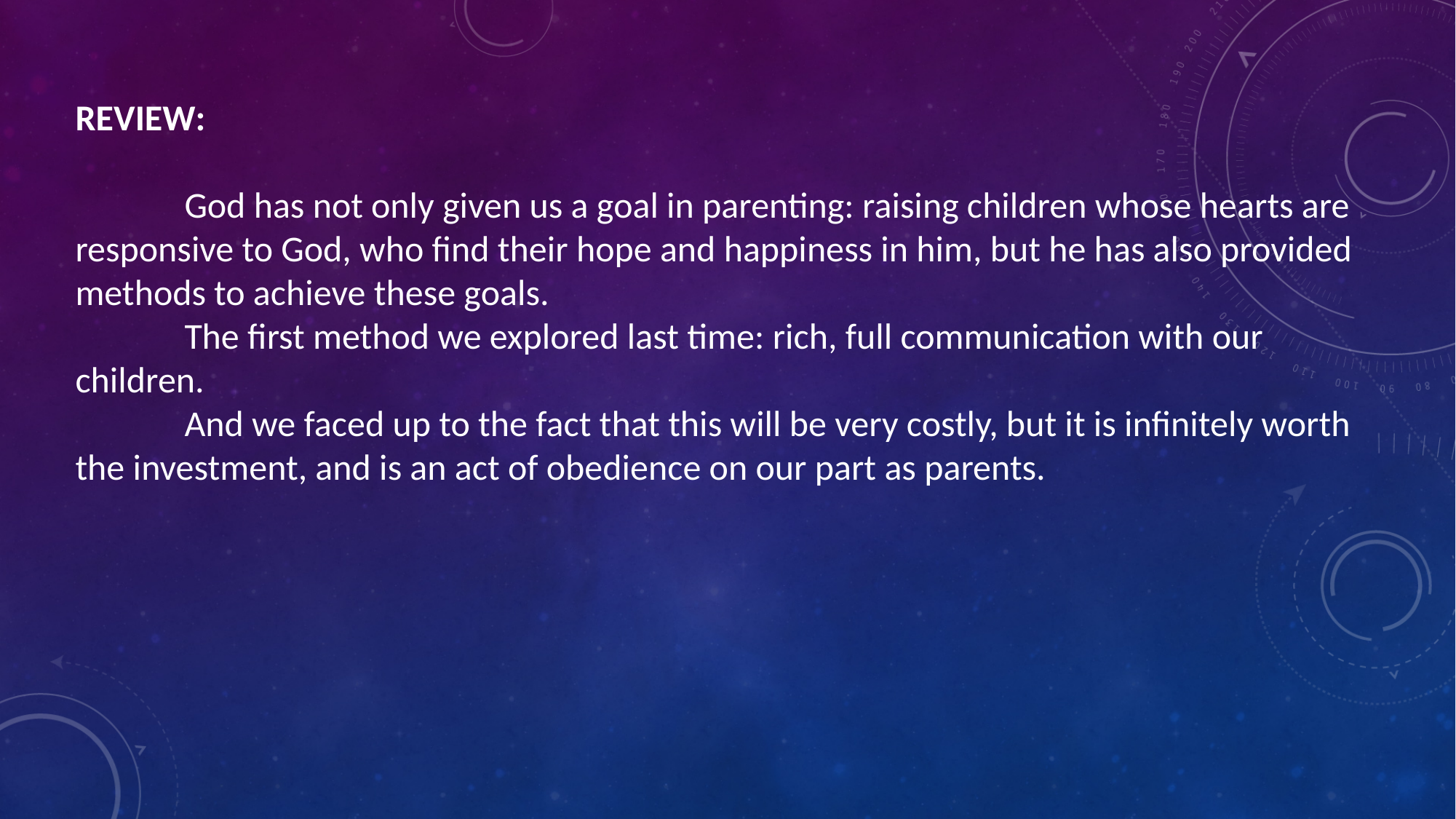

REVIEW:

	God has not only given us a goal in parenting: raising children whose hearts are responsive to God, who find their hope and happiness in him, but he has also provided methods to achieve these goals.
	The first method we explored last time: rich, full communication with our children.
	And we faced up to the fact that this will be very costly, but it is infinitely worth the investment, and is an act of obedience on our part as parents.